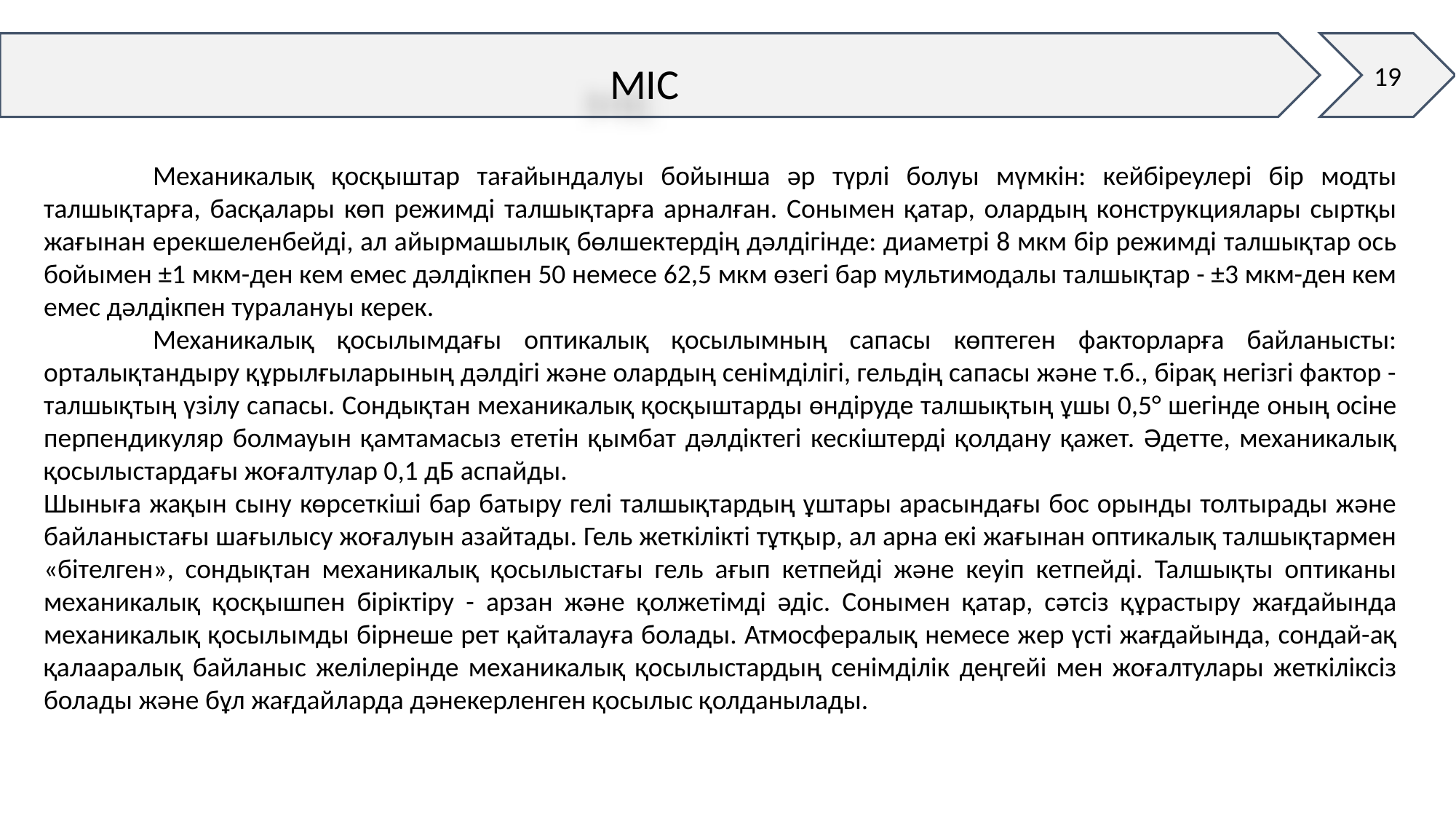

19
MIC
	Механикалық қосқыштар тағайындалуы бойынша әр түрлі болуы мүмкін: кейбіреулері бір модты талшықтарға, басқалары көп режимді талшықтарға арналған. Сонымен қатар, олардың конструкциялары сыртқы жағынан ерекшеленбейді, ал айырмашылық бөлшектердің дәлдігінде: диаметрі 8 мкм бір режимді талшықтар ось бойымен ±1 мкм-ден кем емес дәлдікпен 50 немесе 62,5 мкм өзегі бар мультимодалы талшықтар - ±3 мкм-ден кем емес дәлдікпен туралануы керек.
	Механикалық қосылымдағы оптикалық қосылымның сапасы көптеген факторларға байланысты: орталықтандыру құрылғыларының дәлдігі және олардың сенімділігі, гельдің сапасы және т.б., бірақ негізгі фактор - талшықтың үзілу сапасы. Сондықтан механикалық қосқыштарды өндіруде талшықтың ұшы 0,5° шегінде оның осіне перпендикуляр болмауын қамтамасыз ететін қымбат дәлдіктегі кескіштерді қолдану қажет. Әдетте, механикалық қосылыстардағы жоғалтулар 0,1 дБ аспайды.
Шыныға жақын сыну көрсеткіші бар батыру гелі талшықтардың ұштары арасындағы бос орынды толтырады және байланыстағы шағылысу жоғалуын азайтады. Гель жеткілікті тұтқыр, ал арна екі жағынан оптикалық талшықтармен «бітелген», сондықтан механикалық қосылыстағы гель ағып кетпейді және кеуіп кетпейді. Талшықты оптиканы механикалық қосқышпен біріктіру - арзан және қолжетімді әдіс. Сонымен қатар, сәтсіз құрастыру жағдайында механикалық қосылымды бірнеше рет қайталауға болады. Атмосфералық немесе жер үсті жағдайында, сондай-ақ қалааралық байланыс желілерінде механикалық қосылыстардың сенімділік деңгейі мен жоғалтулары жеткіліксіз болады және бұл жағдайларда дәнекерленген қосылыс қолданылады.